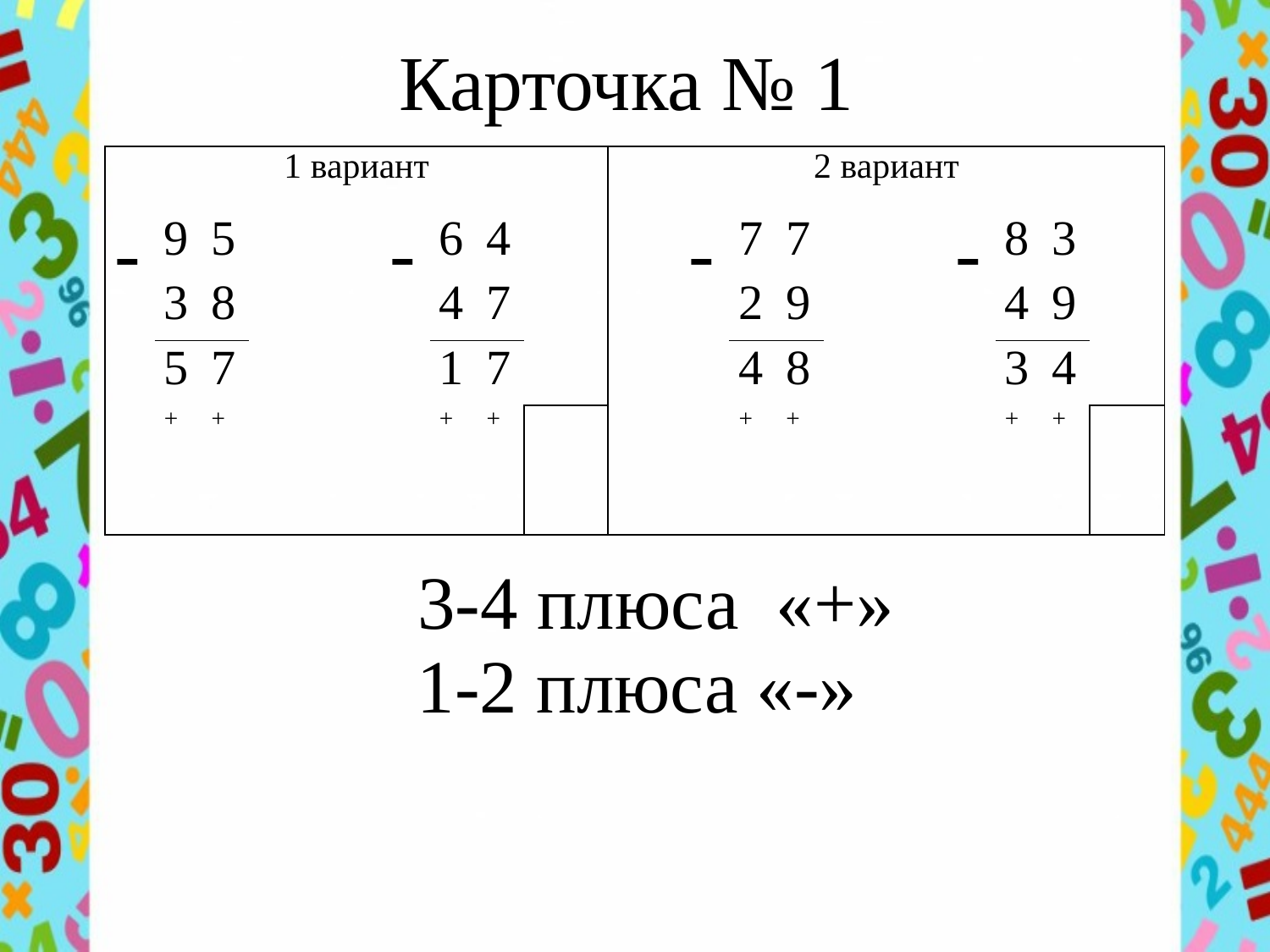

# Карточка № 1
| 1 вариант |  |  |  |  |  |  |  |  |  |  | 2 вариант |  |  |  |  |  |  |  |  |  |  |  |
| --- | --- | --- | --- | --- | --- | --- | --- | --- | --- | --- | --- | --- | --- | --- | --- | --- | --- | --- | --- | --- | --- | --- |
| - | 9 | 5 |  |  |  | - | 6 | 4 |  |  |  | - | 7 | 7 |  |  |  | - | 8 | 3 |  |  |
|  | 3 | 8 |  |  |  |  | 4 | 7 |  |  |  |  | 2 | 9 |  |  |  |  | 4 | 9 |  |  |
|  | 5 | 7 |  |  |  |  | 1 | 7 |  |  |  |  | 4 | 8 |  |  |  |  | 3 | 4 |  |  |
|  | + | + |  |  |  |  | + | + |  |  |  |  | + | + |  |  |  |  | + | + |  |  |
|  |  |  |  |  |  |  |  |  |  |  |  |  |  |  |  |  |  |  |  |  |  |  |
3-4 плюса  «+»
1-2 плюса «-»